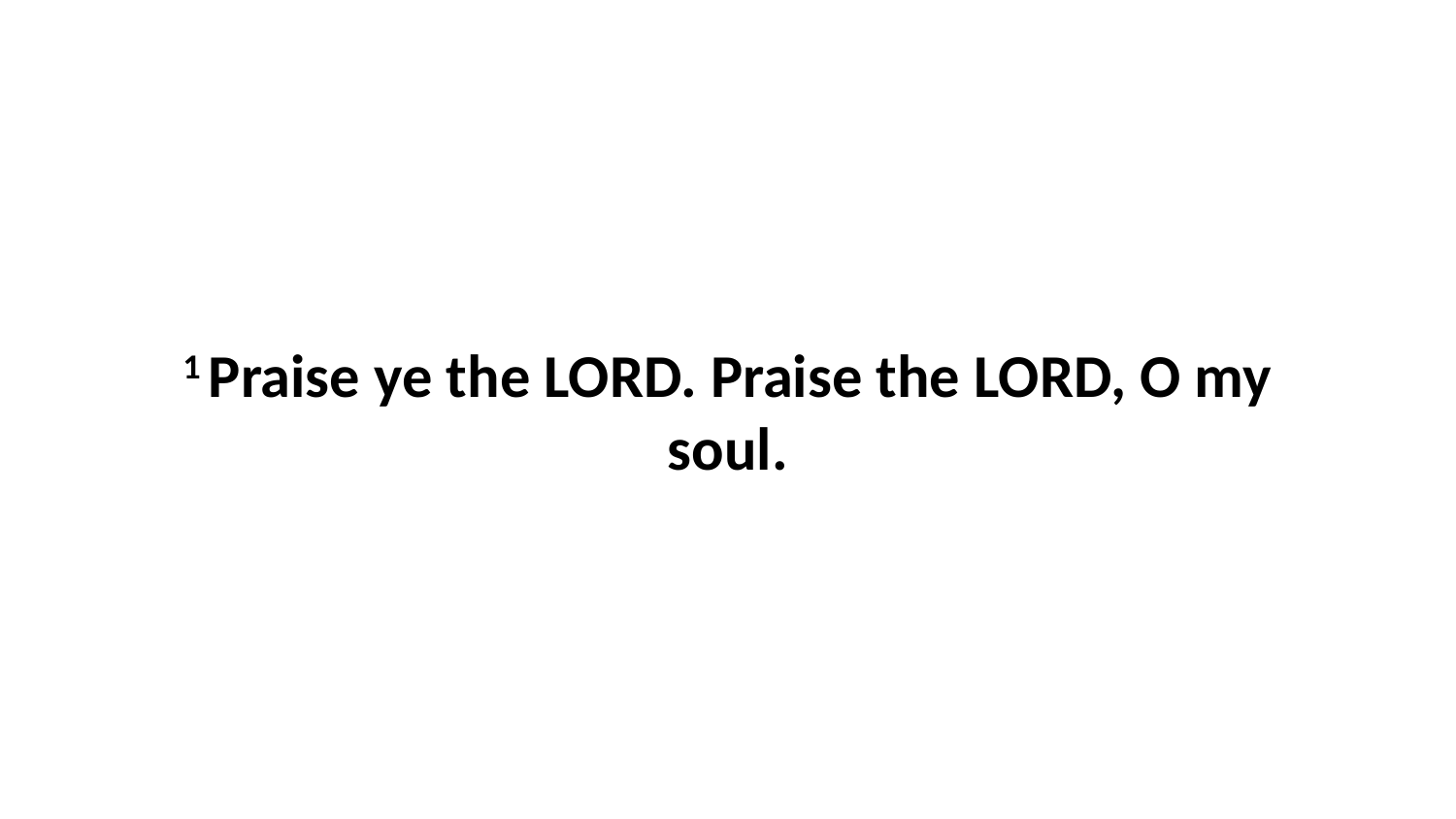

1 Praise ye the LORD. Praise the LORD, O my soul.